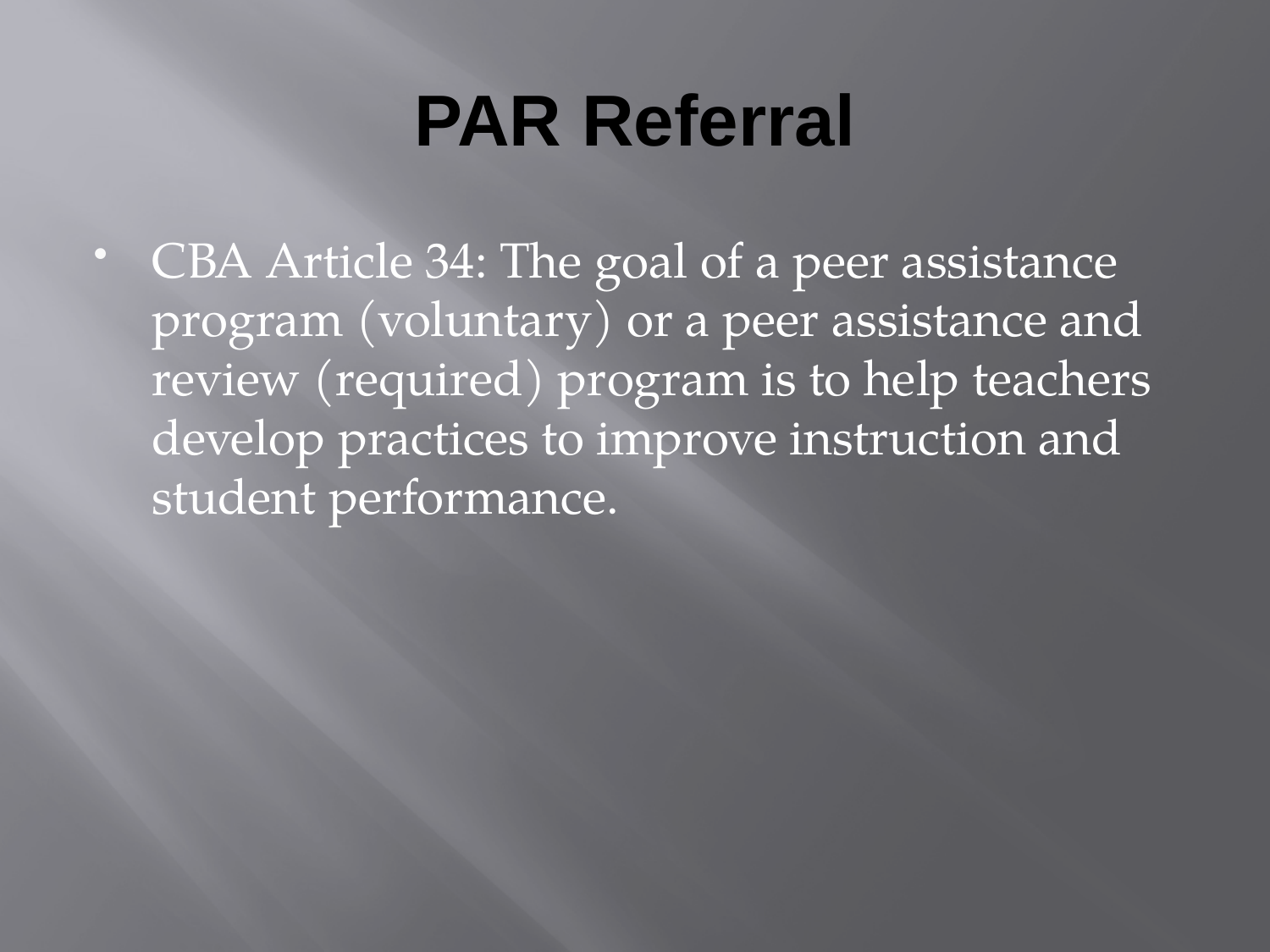

# PAR Referral
CBA Article 34: The goal of a peer assistance program (voluntary) or a peer assistance and review (required) program is to help teachers develop practices to improve instruction and student performance.